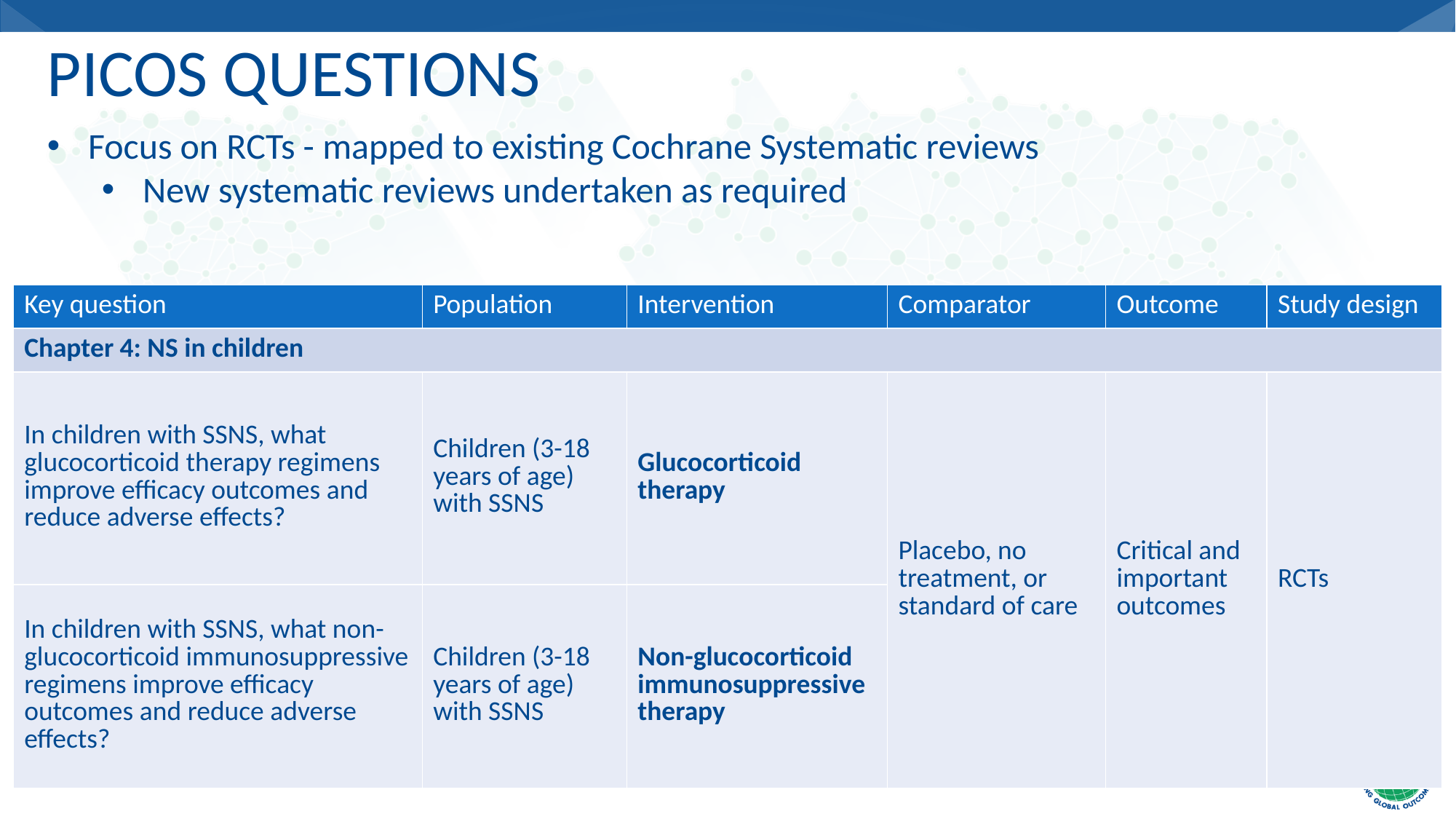

# PICOS Questions
Focus on RCTs - mapped to existing Cochrane Systematic reviews
New systematic reviews undertaken as required
| Key question | Population | Intervention | Comparator | Outcome | Study design |
| --- | --- | --- | --- | --- | --- |
| Chapter 4: NS in children |  |  |  |  |  |
| In children with SSNS, what glucocorticoid therapy regimens improve efficacy outcomes and reduce adverse effects? | Children (3-18 years of age) with SSNS | Glucocorticoid therapy | Placebo, no treatment, or standard of care | Critical and important outcomes | RCTs |
| In children with SSNS, what non-glucocorticoid immunosuppressive regimens improve efficacy outcomes and reduce adverse effects? | Children (3-18 years of age) with SSNS | Non-glucocorticoid immunosuppressive therapy |  |  |  |